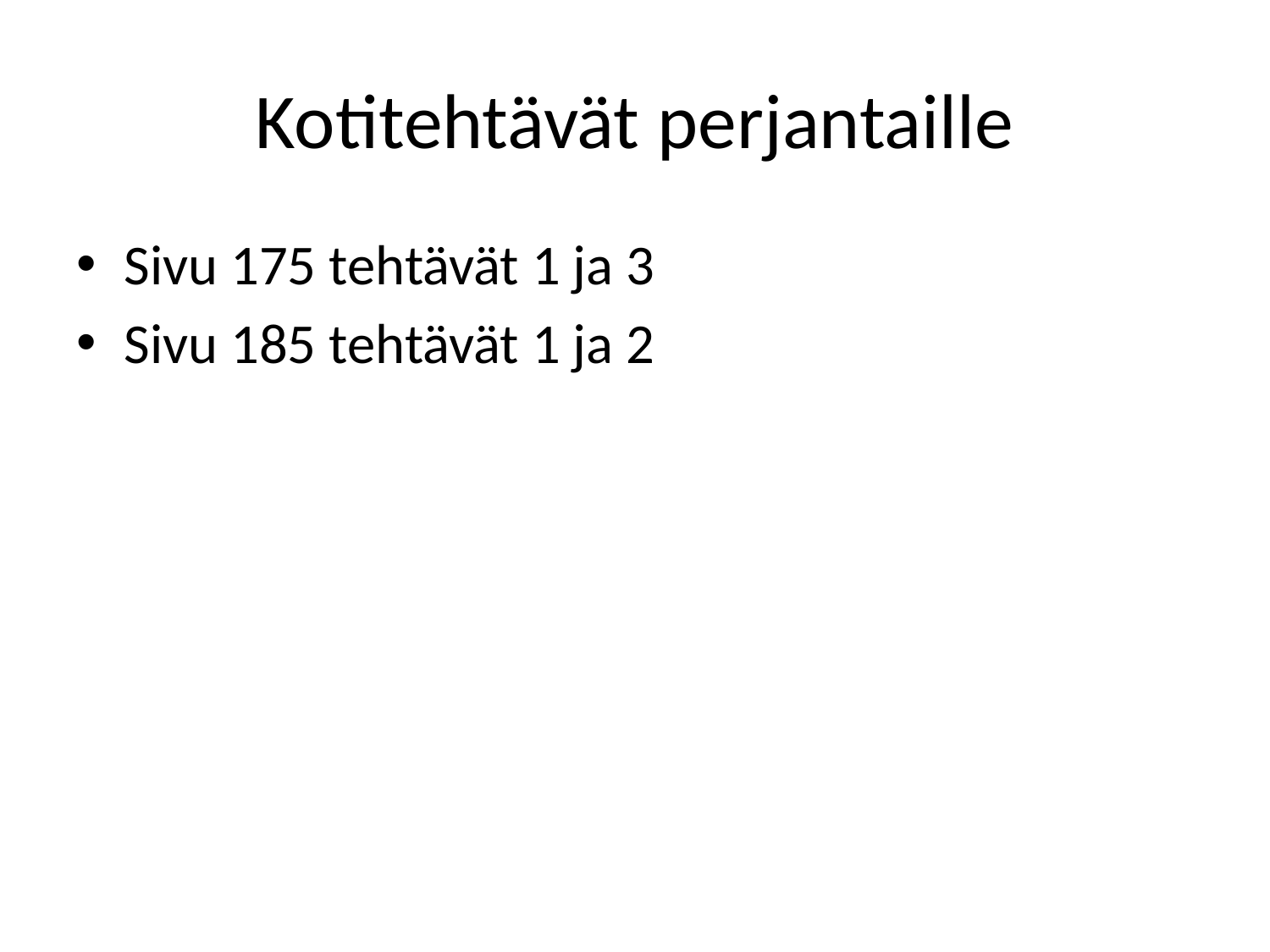

# Kotitehtävät perjantaille
Sivu 175 tehtävät 1 ja 3
Sivu 185 tehtävät 1 ja 2